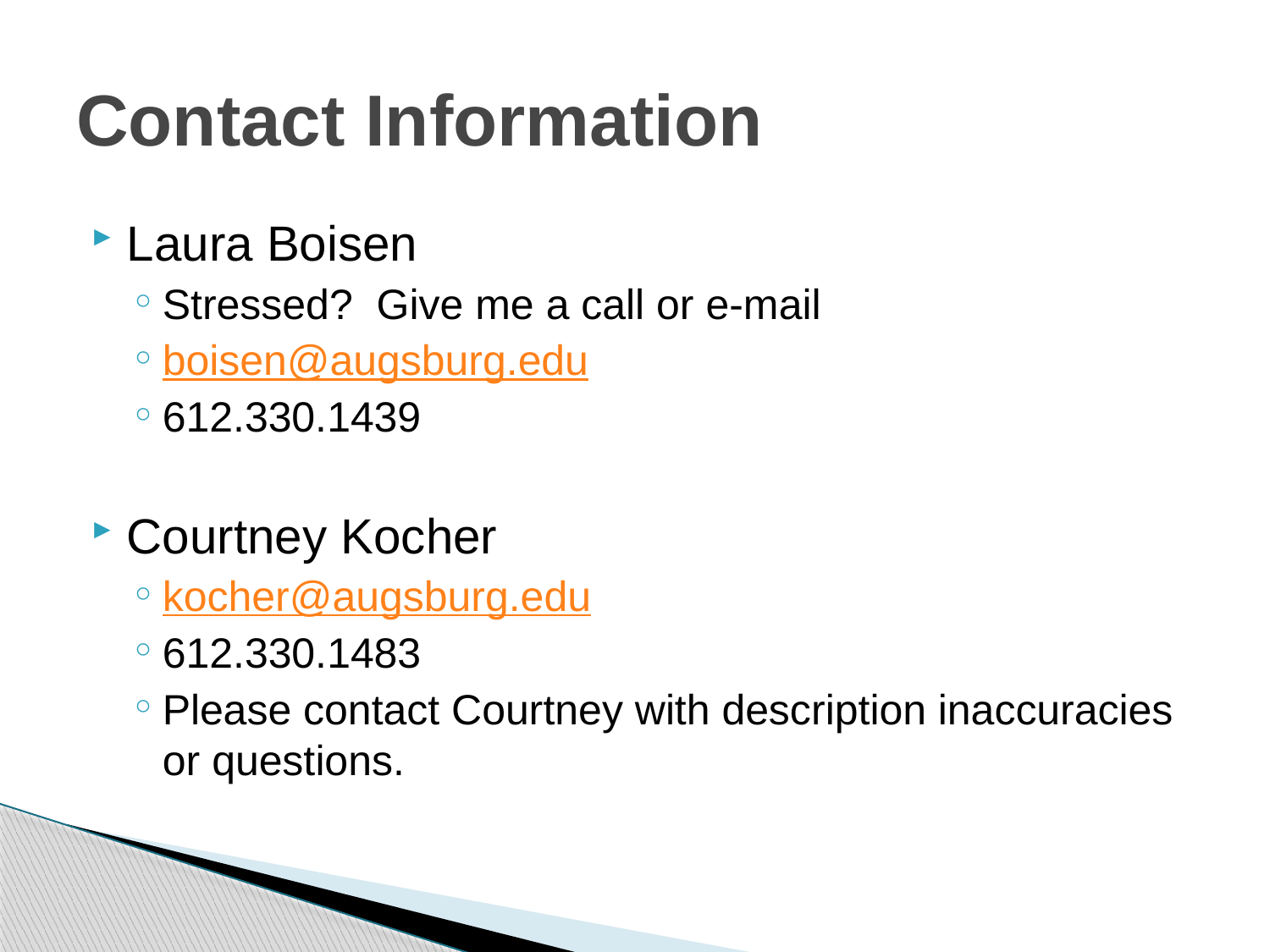

# Contact Information
Laura Boisen
Stressed?  Give me a call or e-mail
boisen@augsburg.edu
612.330.1439

Courtney Kocher
kocher@augsburg.edu
612.330.1483
Please contact Courtney with description inaccuracies or questions.